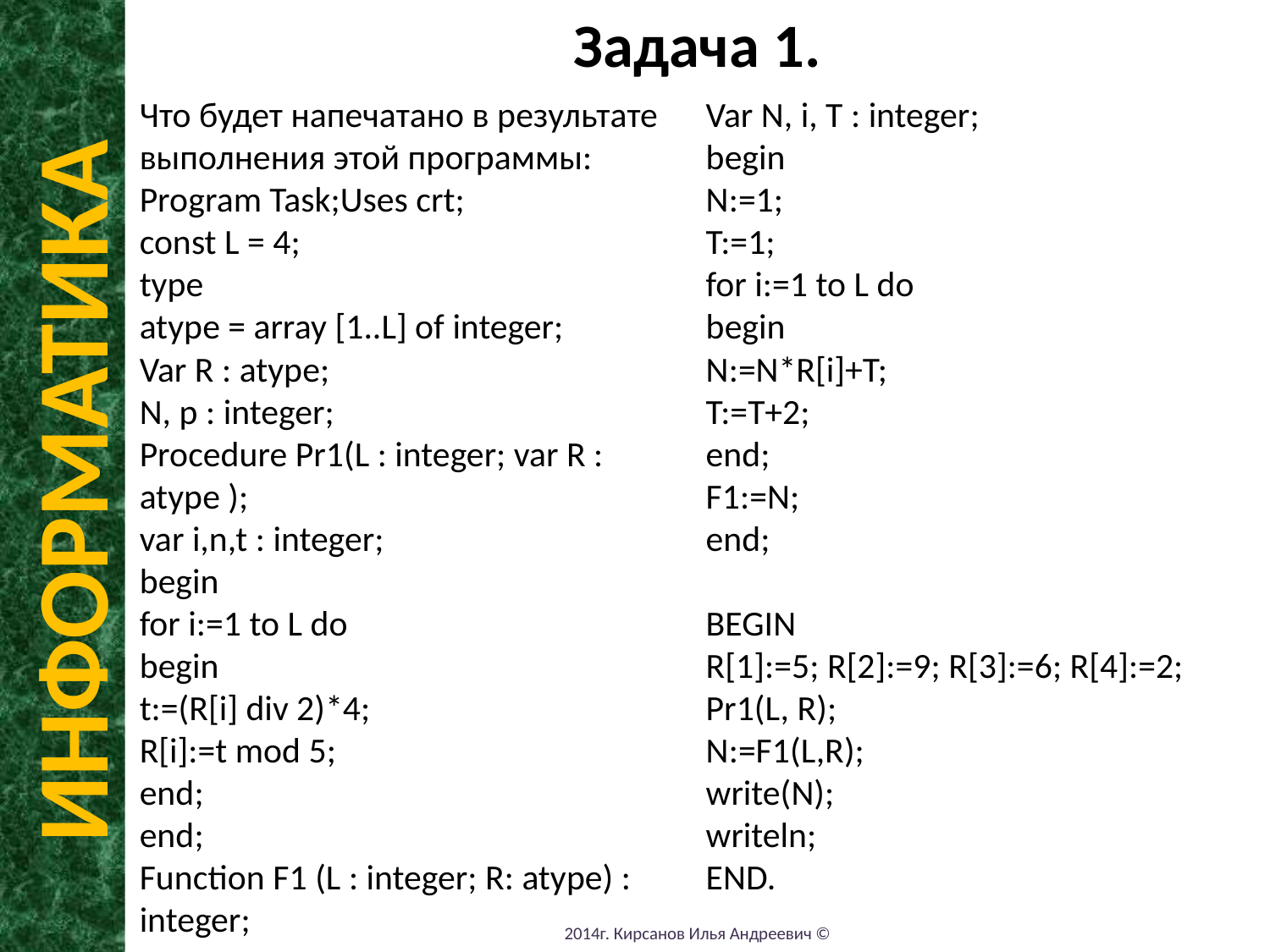

Задача 1.
N
Что будет напечатано в результате выполнения этой программы:
Program Task;Uses crt;
const L = 4;
type
atype = array [1..L] of integer;
Var R : atype;
N, p : integer;
Procedure Pr1(L : integer; var R : atype );
var i,n,t : integer;
begin
for i:=1 to L do
begin
t:=(R[i] div 2)*4;
R[i]:=t mod 5;
end;
end;
Function F1 (L : integer; R: atype) : integer;
Var N, i, T : integer;
begin
N:=1;
T:=1;
for i:=1 to L do
begin
N:=N*R[i]+T;
T:=T+2;
end;
F1:=N;
end;

BEGIN
R[1]:=5; R[2]:=9; R[3]:=6; R[4]:=2;
Pr1(L, R);
N:=F1(L,R);
write(N);
writeln;
END.

ИНФОРМАТИКА
2014г. Кирсанов Илья Андреевич ©